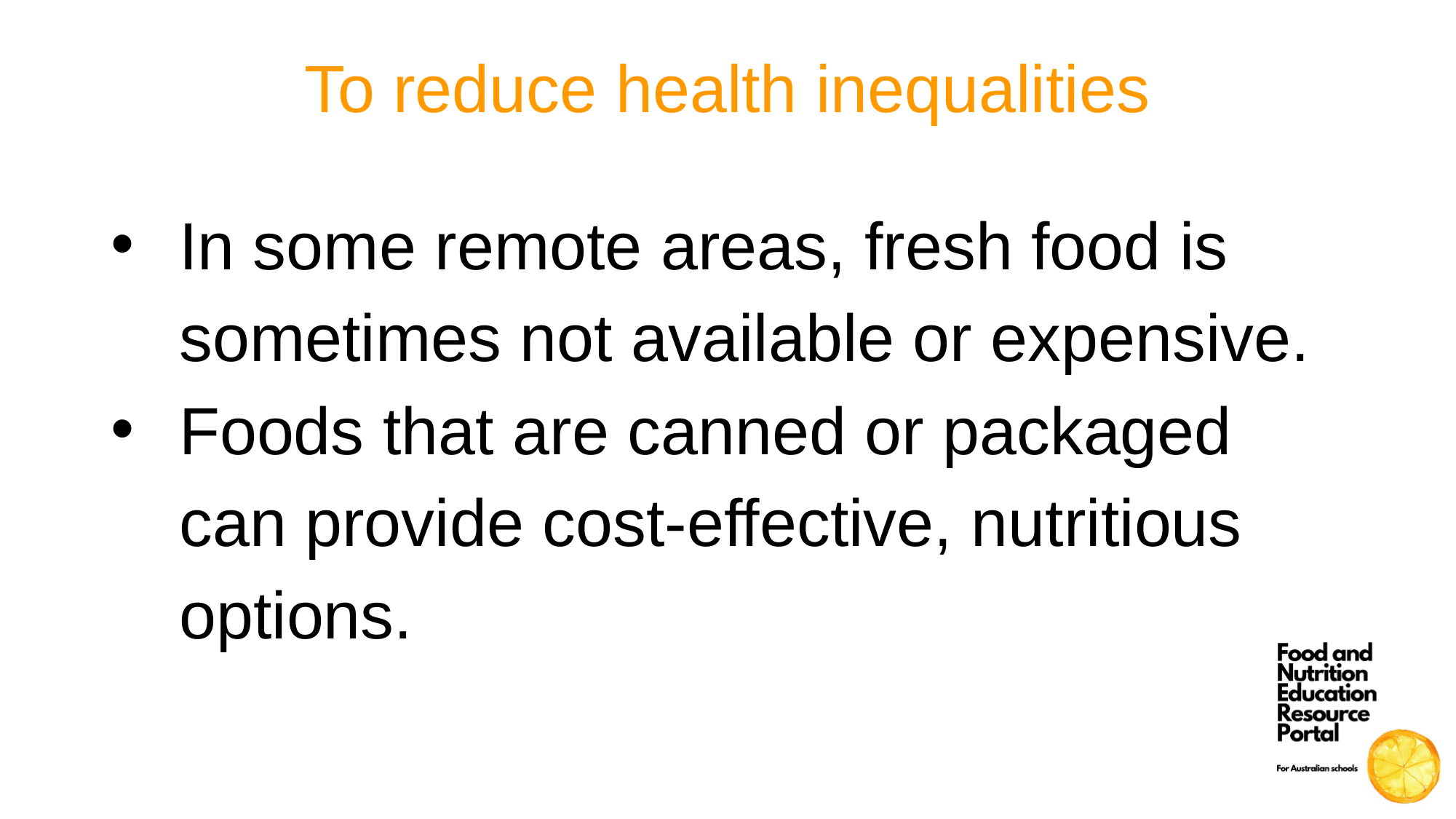

# To reduce health inequalities
In some remote areas, fresh food is sometimes not available or expensive.
Foods that are canned or packaged can provide cost-effective, nutritious options.